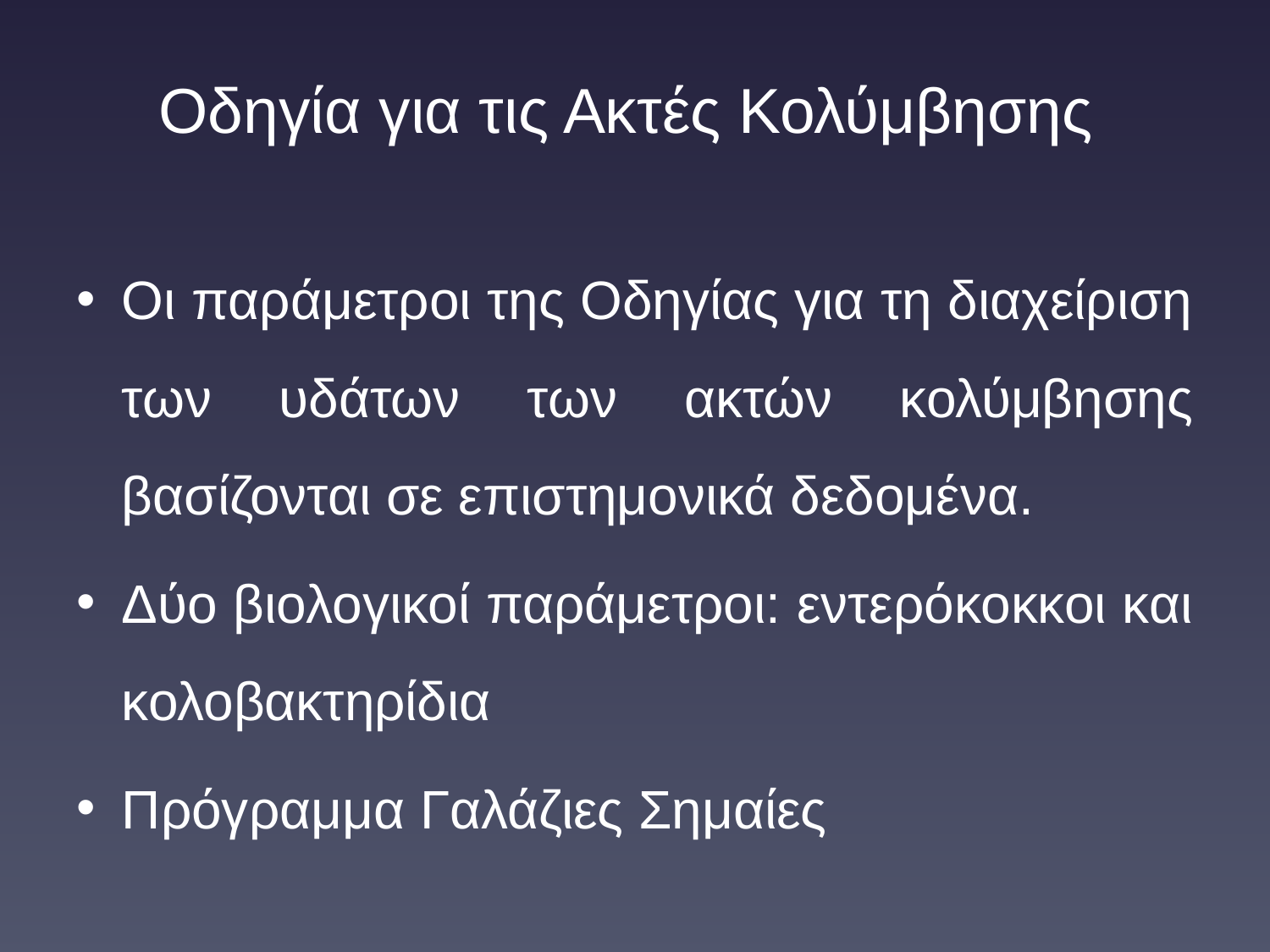

# Οδηγία για τις Ακτές Κολύμβησης
Οι παράμετροι της Οδηγίας για τη διαχείριση των υδάτων των ακτών κολύμβησης βασίζονται σε επιστημονικά δεδομένα.
Δύο βιολογικοί παράμετροι: εντερόκοκκοι και κολοβακτηρίδια
Πρόγραμμα Γαλάζιες Σημαίες